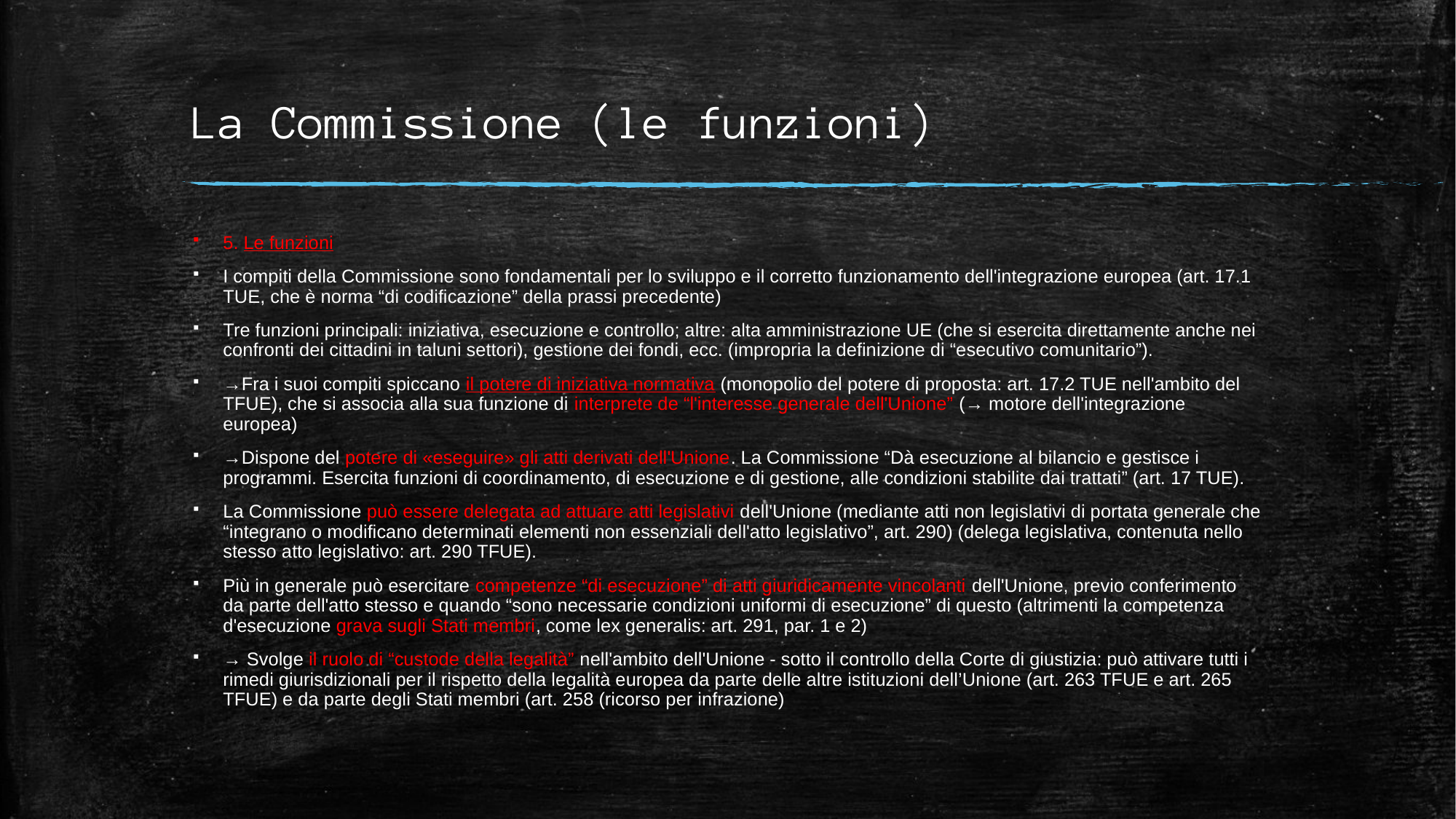

# La Commissione (le funzioni)
5. Le funzioni
I compiti della Commissione sono fondamentali per lo sviluppo e il corretto funzionamento dell'integrazione europea (art. 17.1 TUE, che è norma “di codificazione” della prassi precedente)
Tre funzioni principali: iniziativa, esecuzione e controllo; altre: alta amministrazione UE (che si esercita direttamente anche nei confronti dei cittadini in taluni settori), gestione dei fondi, ecc. (impropria la definizione di “esecutivo comunitario”).
→Fra i suoi compiti spiccano il potere di iniziativa normativa (monopolio del potere di proposta: art. 17.2 TUE nell'ambito del TFUE), che si associa alla sua funzione di interprete de “l'interesse generale dell'Unione” (→ motore dell'integrazione europea)
→Dispone del potere di «eseguire» gli atti derivati dell'Unione. La Commissione “Dà esecuzione al bilancio e gestisce i programmi. Esercita funzioni di coordinamento, di esecuzione e di gestione, alle condizioni stabilite dai trattati” (art. 17 TUE).
La Commissione può essere delegata ad attuare atti legislativi dell'Unione (mediante atti non legislativi di portata generale che “integrano o modificano determinati elementi non essenziali dell'atto legislativo”, art. 290) (delega legislativa, contenuta nello stesso atto legislativo: art. 290 TFUE).
Più in generale può esercitare competenze “di esecuzione” di atti giuridicamente vincolanti dell'Unione, previo conferimento da parte dell'atto stesso e quando “sono necessarie condizioni uniformi di esecuzione” di questo (altrimenti la competenza d'esecuzione grava sugli Stati membri, come lex generalis: art. 291, par. 1 e 2)
→ Svolge il ruolo di “custode della legalità” nell'ambito dell'Unione - sotto il controllo della Corte di giustizia: può attivare tutti i rimedi giurisdizionali per il rispetto della legalità europea da parte delle altre istituzioni dell’Unione (art. 263 TFUE e art. 265 TFUE) e da parte degli Stati membri (art. 258 (ricorso per infrazione)